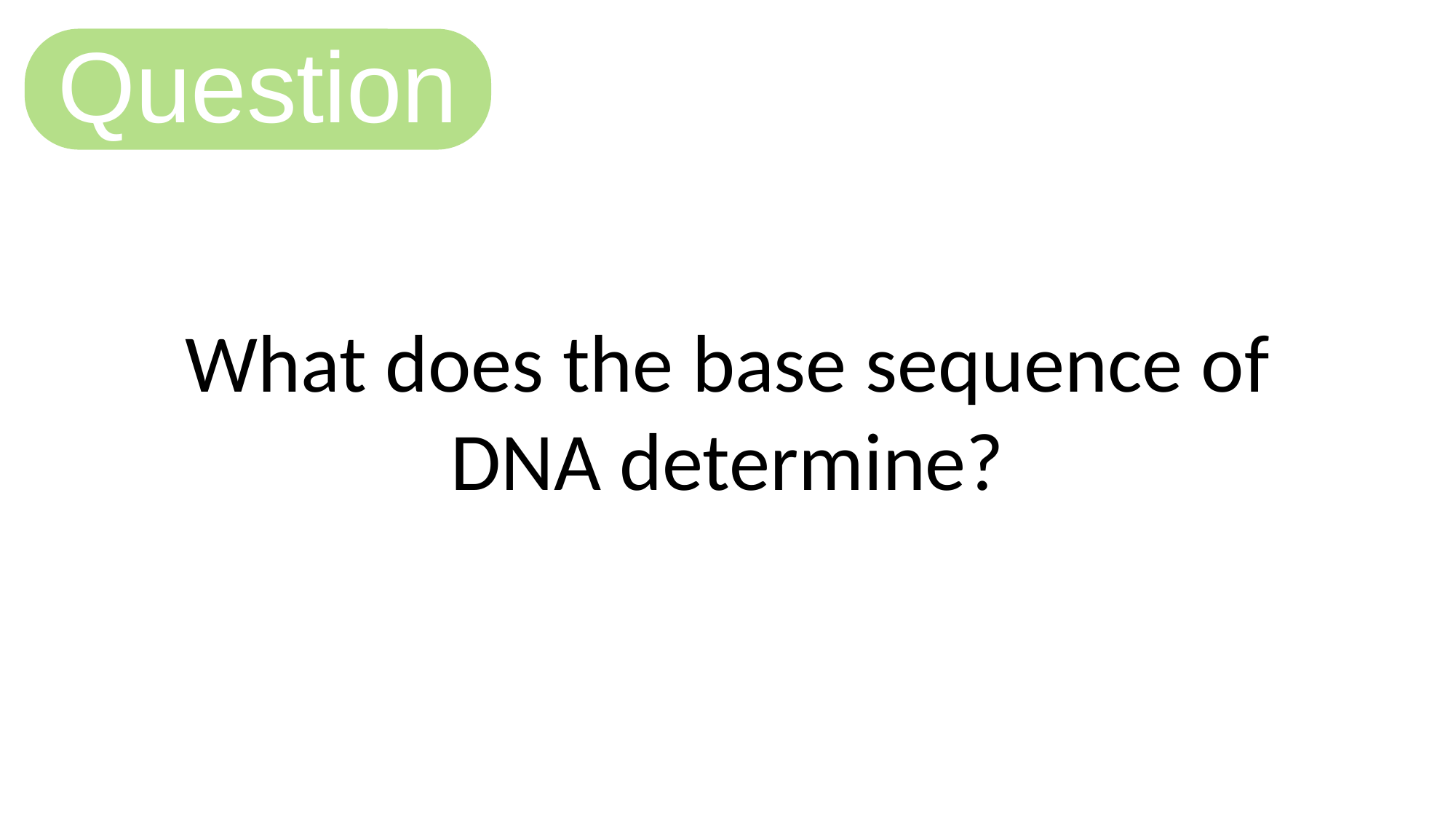

Question

What does the base sequence of DNA determine?